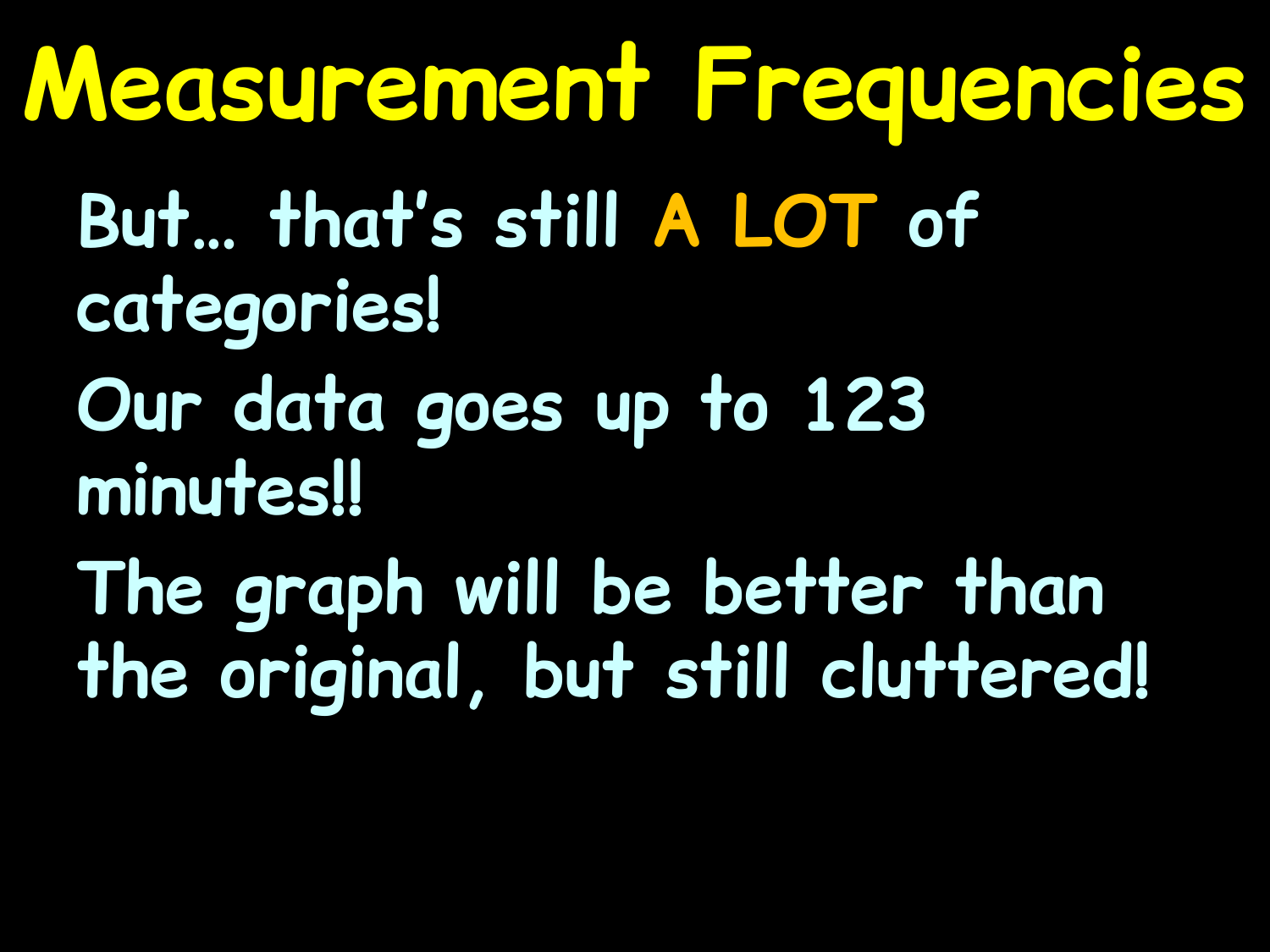

# Measurement Frequencies
But… that’s still A LOT of categories!
Our data goes up to 123 minutes!!
The graph will be better than the original, but still cluttered!